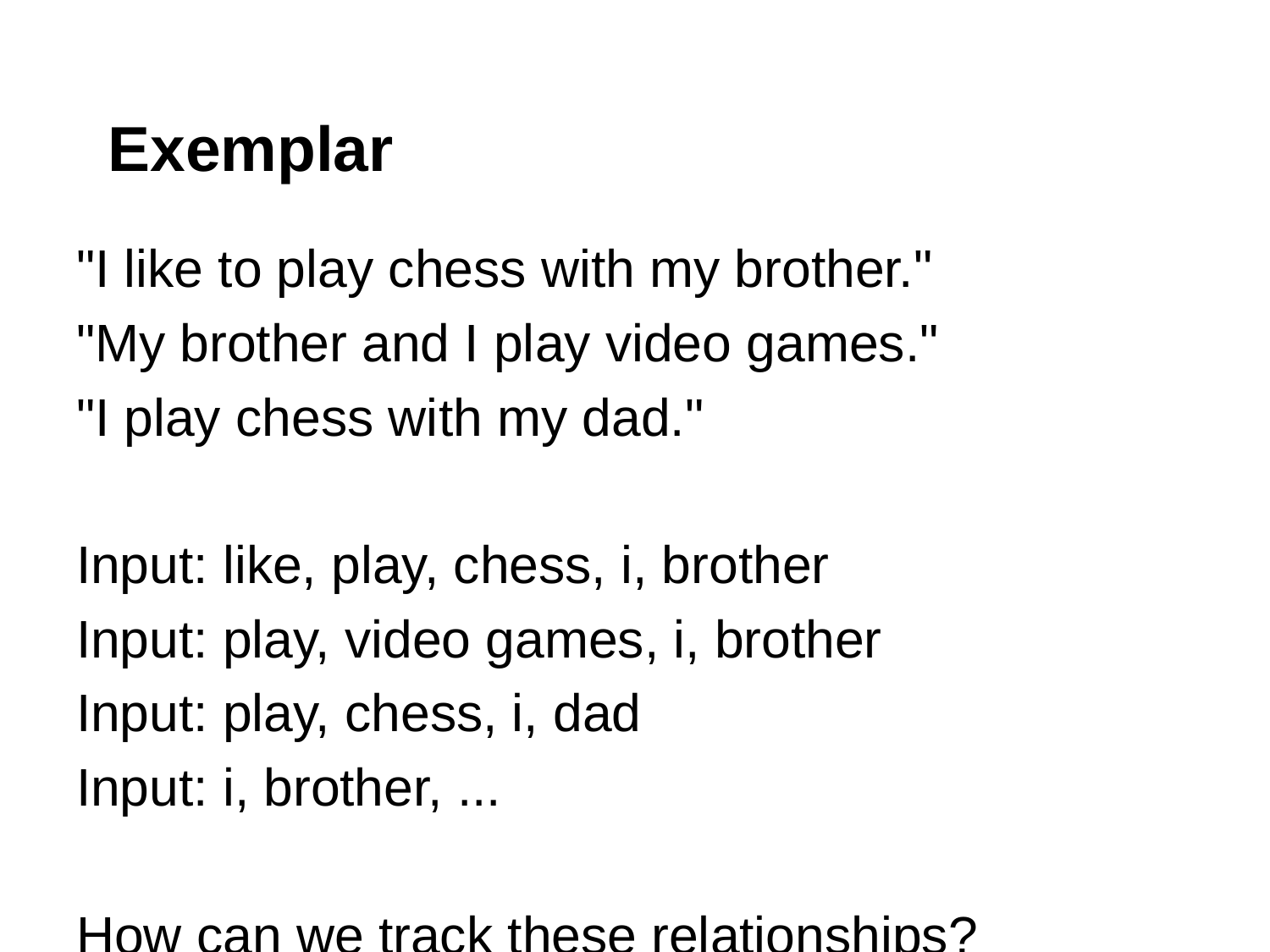

# Exemplar
"I like to play chess with my brother."
"My brother and I play video games."
"I play chess with my dad."

Input: like, play, chess, i, brother
Input: play, video games, i, brother
Input: play, chess, i, dad
Input: i, brother, ...

How can we track these relationships?